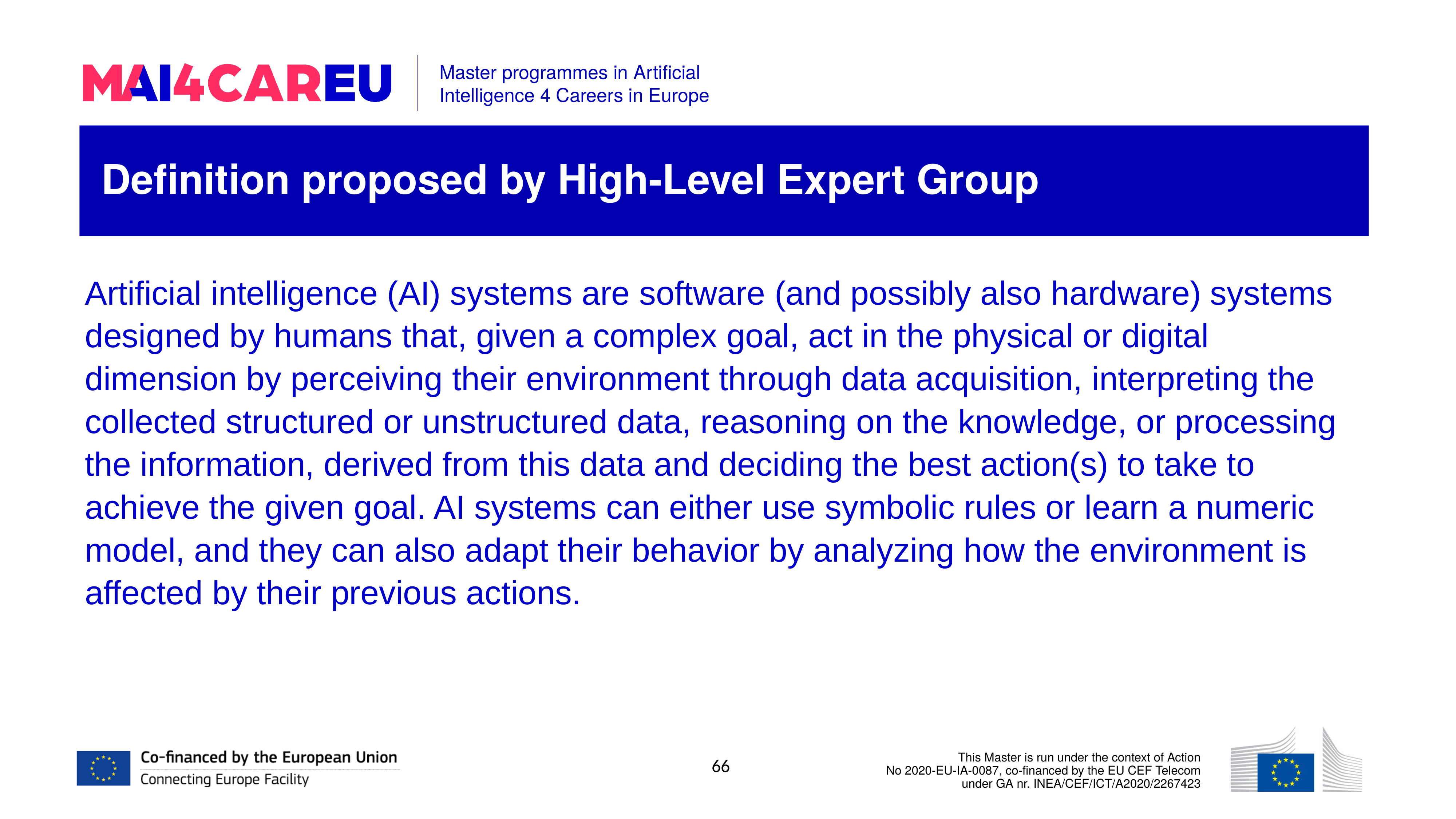

Definition proposed by High-Level Expert Group

Artificial intelligence (AI) systems are software (and possibly also hardware) systems designed by humans that, given a complex goal, act in the physical or digital dimension by perceiving their environment through data acquisition, interpreting the collected structured or unstructured data, reasoning on the knowledge, or processing the information, derived from this data and deciding the best action(s) to take to achieve the given goal. AI systems can either use symbolic rules or learn a numeric model, and they can also adapt their behavior by analyzing how the environment is affected by their previous actions.
66